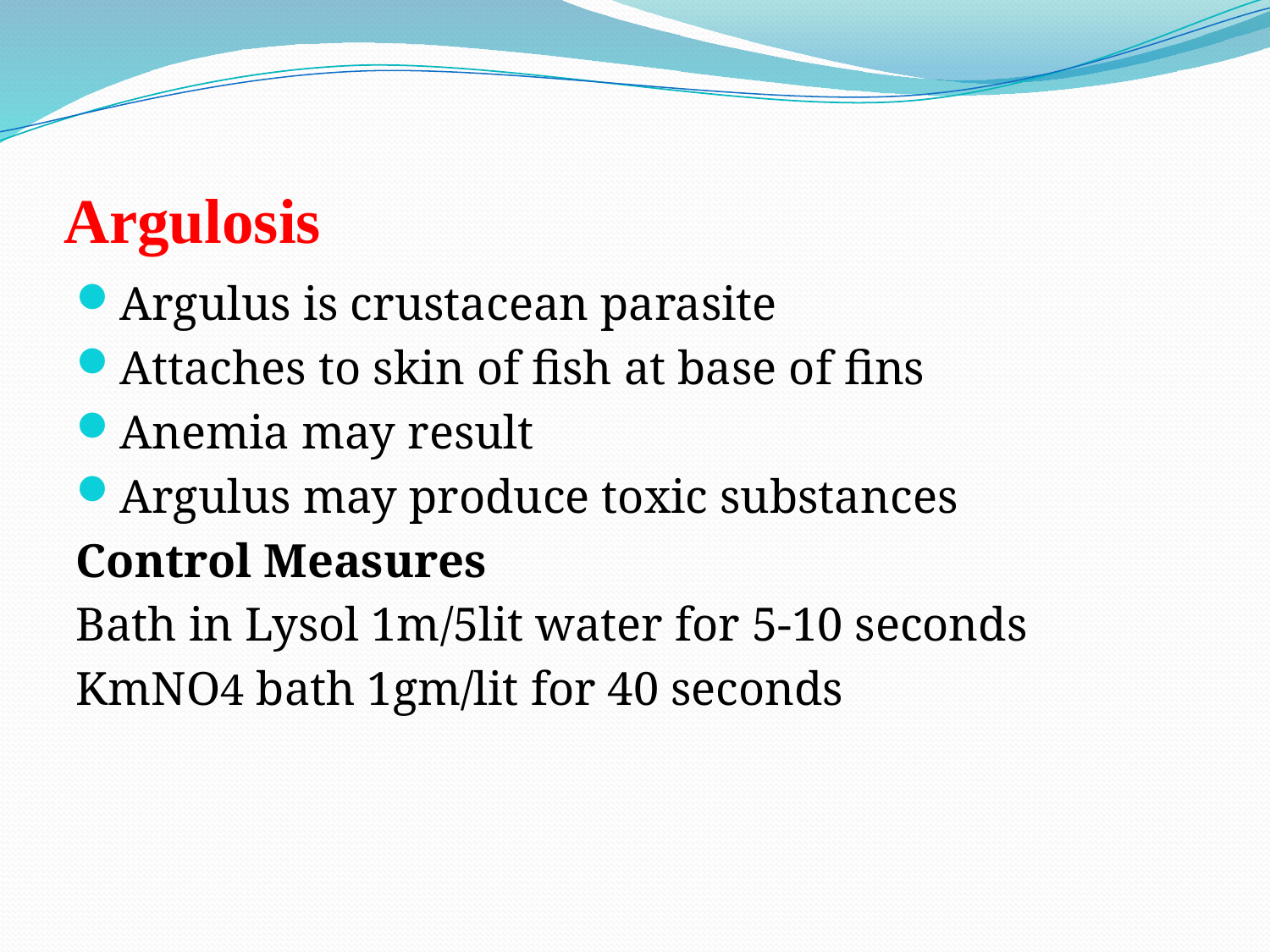

# Argulosis
Argulus is crustacean parasite
Attaches to skin of fish at base of fins
Anemia may result
Argulus may produce toxic substances
Control Measures
Bath in Lysol 1m/5lit water for 5-10 seconds
KmNO4 bath 1gm/lit for 40 seconds